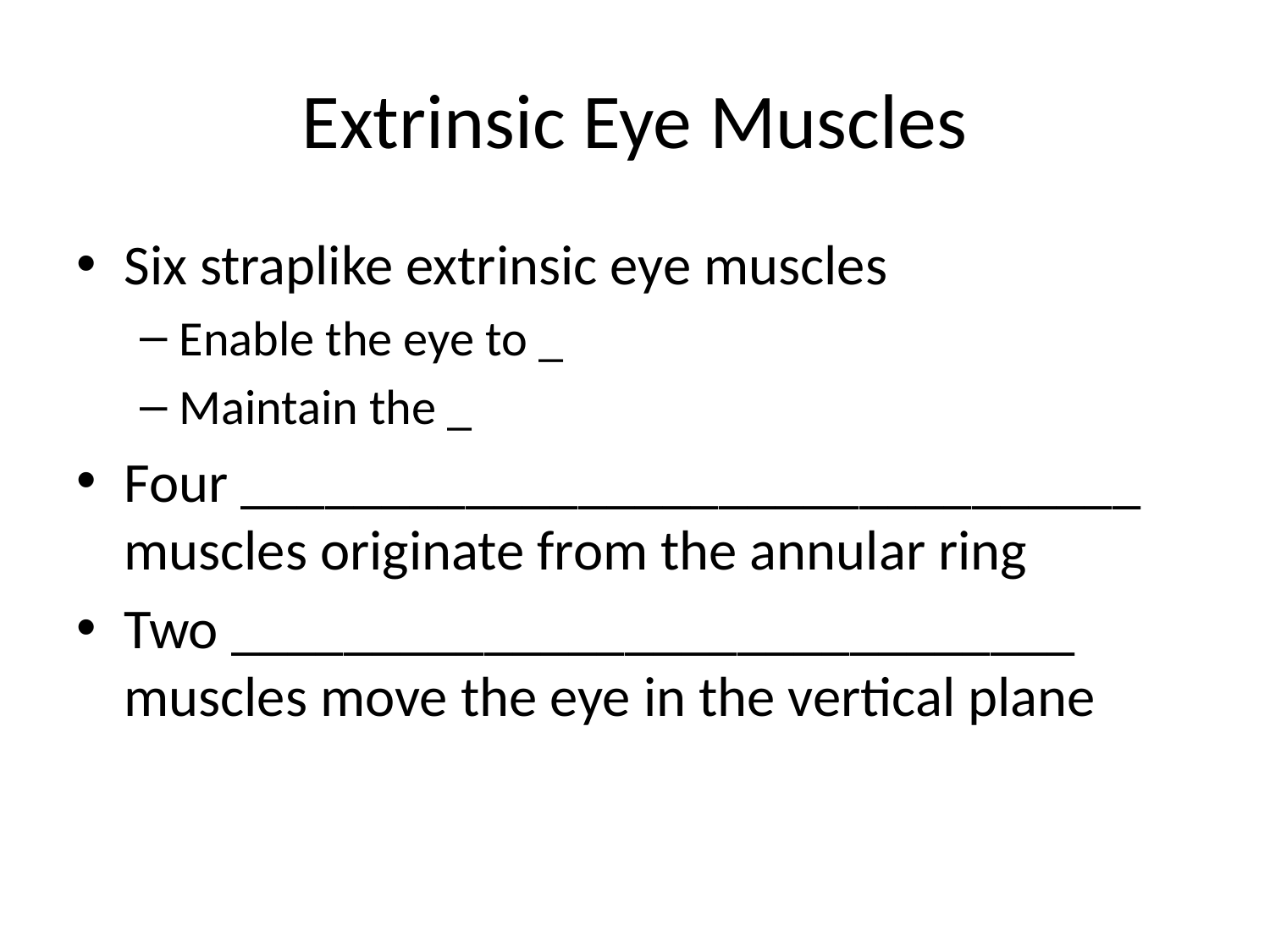

# Extrinsic Eye Muscles
Six straplike extrinsic eye muscles
Enable the eye to _
Maintain the _
Four ________________________________ muscles originate from the annular ring
Two ______________________________ muscles move the eye in the vertical plane